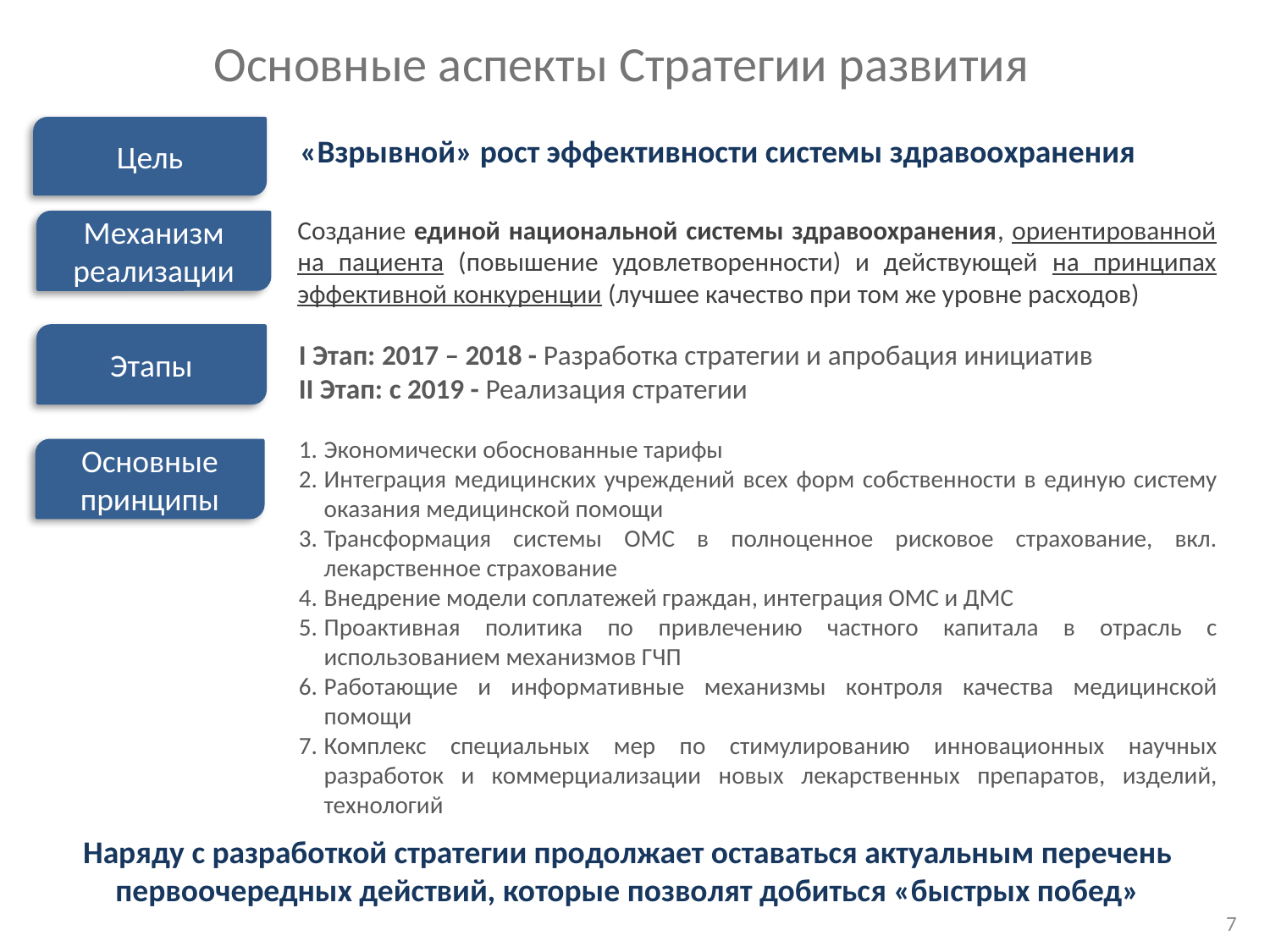

# Основные аспекты Стратегии развития
«Взрывной» рост эффективности системы здравоохранения
Цель
Создание единой национальной системы здравоохранения, ориентированной на пациента (повышение удовлетворенности) и действующей на принципах эффективной конкуренции (лучшее качество при том же уровне расходов)
Механизм реализации
Этапы
I Этап: 2017 – 2018 - Разработка стратегии и апробация инициатив
II Этап: с 2019 - Реализация стратегии
Экономически обоснованные тарифы
Интеграция медицинских учреждений всех форм собственности в единую систему оказания медицинской помощи
Трансформация системы ОМС в полноценное рисковое страхование, вкл. лекарственное страхование
Внедрение модели соплатежей граждан, интеграция ОМС и ДМС
Проактивная политика по привлечению частного капитала в отрасль с использованием механизмов ГЧП
Работающие и информативные механизмы контроля качества медицинской помощи
Комплекс специальных мер по стимулированию инновационных научных разработок и коммерциализации новых лекарственных препаратов, изделий, технологий
Основные принципы
Наряду с разработкой стратегии продолжает оставаться актуальным перечень первоочередных действий, которые позволят добиться «быстрых побед»
7